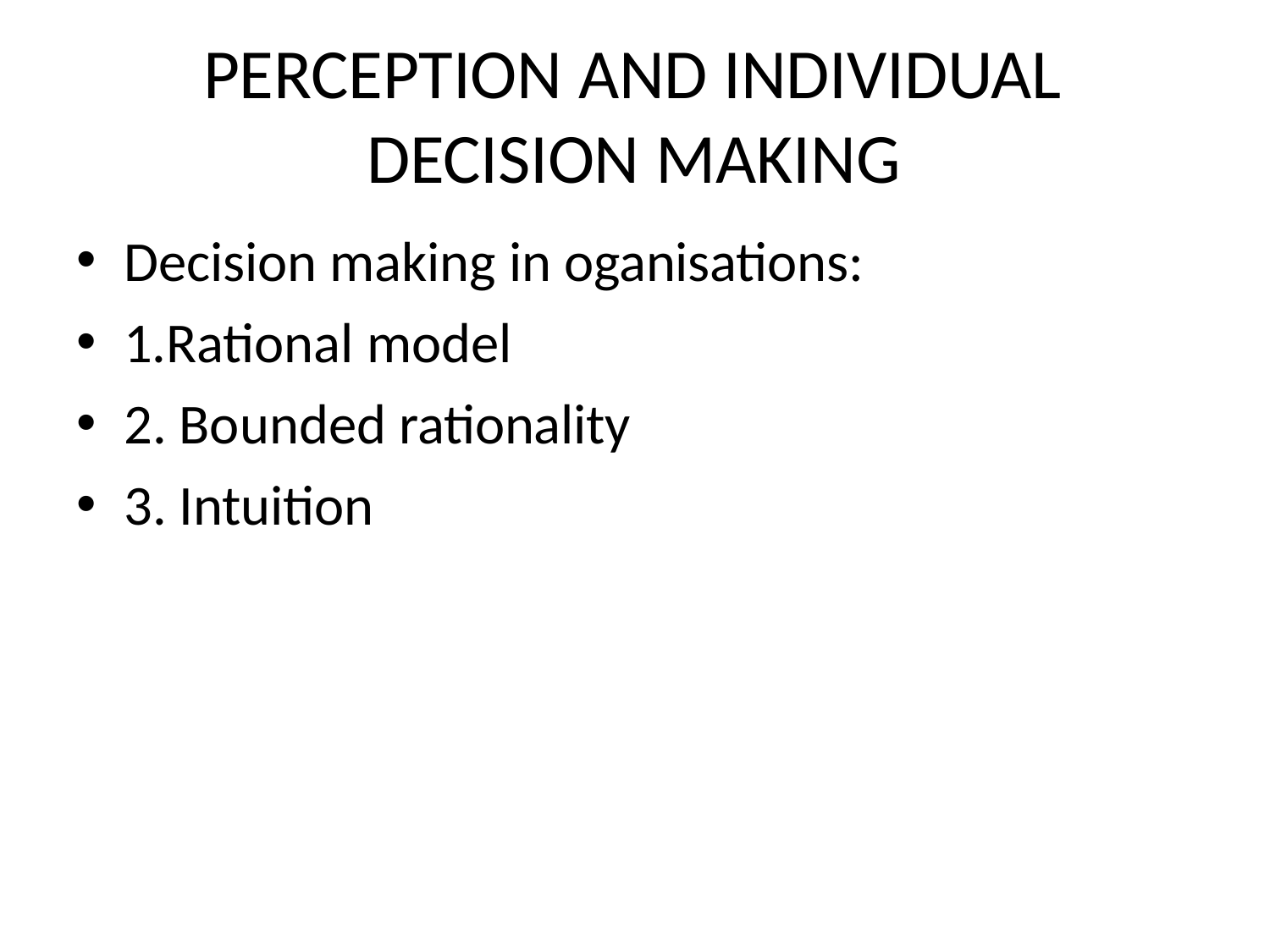

# PERCEPTION AND INDIVIDUAL  DECISION MAKING
Decision making in oganisations:
1.Rational model
2. Bounded rationality
3. Intuition